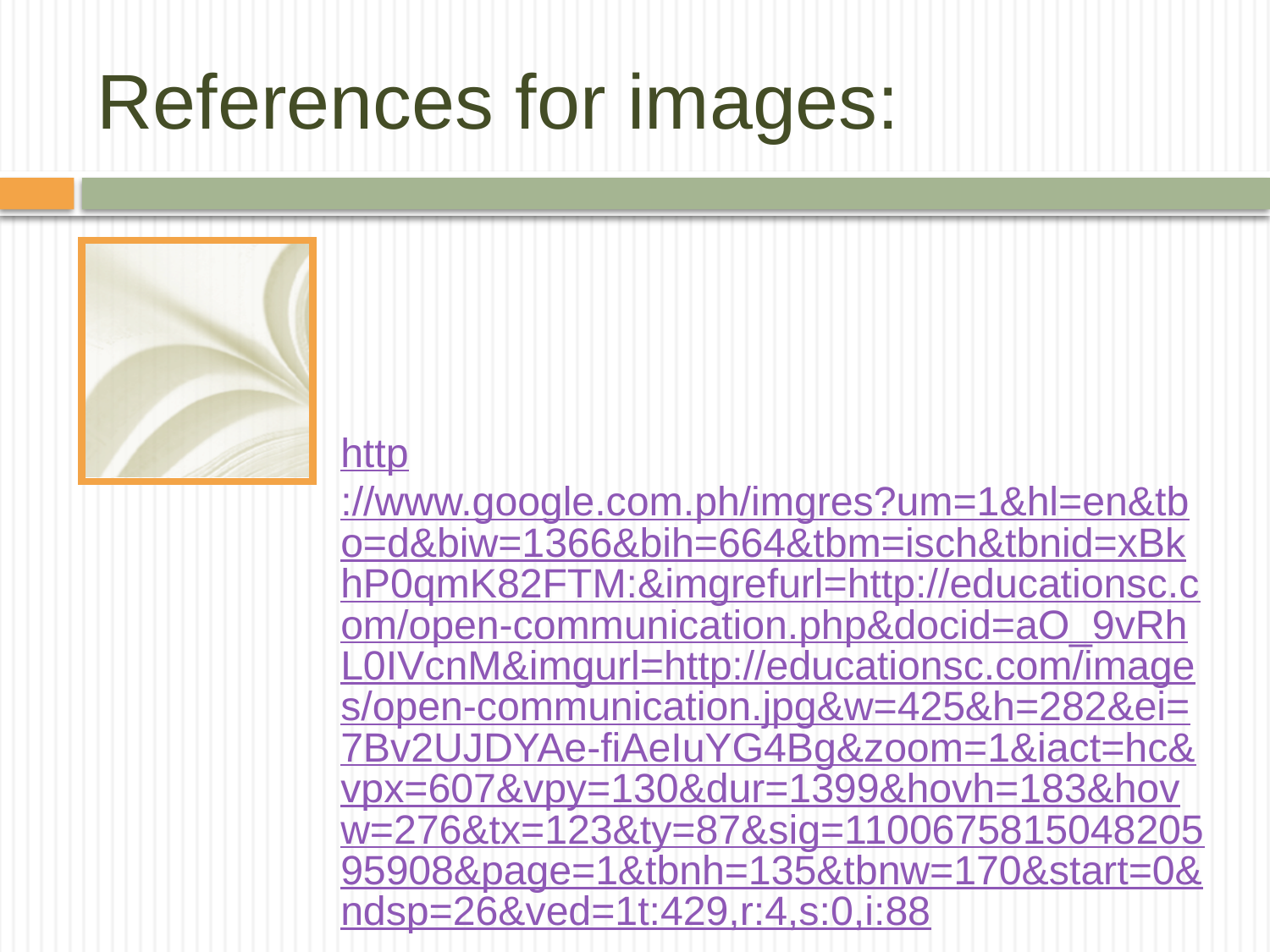

# References for images:

http://www.google.com.ph/imgres?um=1&hl=en&tbo=d&biw=1366&bih=664&tbm=isch&tbnid=xBkhP0qmK82FTM:&imgrefurl=http://educationsc.com/open-communication.php&docid=aO_9vRhL0IVcnM&imgurl=http://educationsc.com/images/open-communication.jpg&w=425&h=282&ei=7Bv2UJDYAe-fiAeIuYG4Bg&zoom=1&iact=hc&vpx=607&vpy=130&dur=1399&hovh=183&hovw=276&tx=123&ty=87&sig=110067581504820595908&page=1&tbnh=135&tbnw=170&start=0&ndsp=26&ved=1t:429,r:4,s:0,i:88
Open for corrections or criticism- http://www.google.com.ph/imgres?um=1&hl=en&tbo=d&biw=1366&bih=664&tbm=isch&tbnid=FshLUXZ-AQor7M:&imgrefurl=http://motivationcube.wordpress.com/2012/10/10/have-you-opened-yourself-to-crticism-if-not-then-do-it-today/&docid=mrJjrbItEjNYAM&imgurl=http://motivationcube.files.wordpress.com/2012/10/open-to-criticism-e1349835104453.jpg%253Fw%253D593%2526h%253D260%2526crop%253D1&w=593&h=260&ei=vxz2UIugO8auiQesg4D4AQ&zoom=1&iact=hc&vpx=825&vpy=145&dur=2371&hovh=148&hovw=339&tx=231&ty=72&sig=110067581504820595908&page=1&tbnh=113&tbnw=258&start=0&ndsp=25&ved=1t:429,r:4,s:0,i:88
Open for a change- http://www.google.com.ph/imgres?um=1&hl=en&tbo=d&biw=1366&bih=664&tbm=isch&tbnid=o5b7Td3SXrTavM:&imgrefurl=http://hcoey.tripod.com/id96.html&docid=TEw0peUcDiqS3M&imgurl=http://hcoey.tripod.com/sitebuildercontent/sitebuilderpictures/.pond/open4changelogo.jpg.w300h333.jpg&w=300&h=333&ei=UR32UJvtOq-TiQfKzIH4Dg&zoom=1&iact=hc&vpx=1044&vpy=111&dur=1567&hovh=237&hovw=213&tx=135&ty=100&sig=110067581504820595908&page=1&tbnh=151&tbnw=136&start=0&ndsp=28&ved=1t:429,r:5,s:0,i:91
Open for new ideas- http://www.google.com.ph/imgres?um=1&hl=en&tbo=d&biw=1366&bih=664&tbm=isch&tbnid=gI77qrH1AarKeM:&imgrefurl=http://mysterious-kaddu.blogspot.com/2010/09/live-life-be-open-to-new-ideas.html&docid=KBL6bp3FTQADuM&imgurl=http://4.bp.blogspot.com/_ZwgVuoBwn3s/TIfGnY7pjRI/AAAAAAAACpE/wErZiOUUR4k/s400/Idea2.jpg&w=400&h=309&ei=rh32UIL1LojBiQeRsYDYDg&zoom=1&iact=hc&vpx=311&vpy=354&dur=1602&hovh=197&hovw=255&tx=137&ty=139&sig=110067581504820595908&page=1&tbnh=138&tbnw=179&start=0&ndsp=28&ved=1t:429,r:16,s:0,i:124